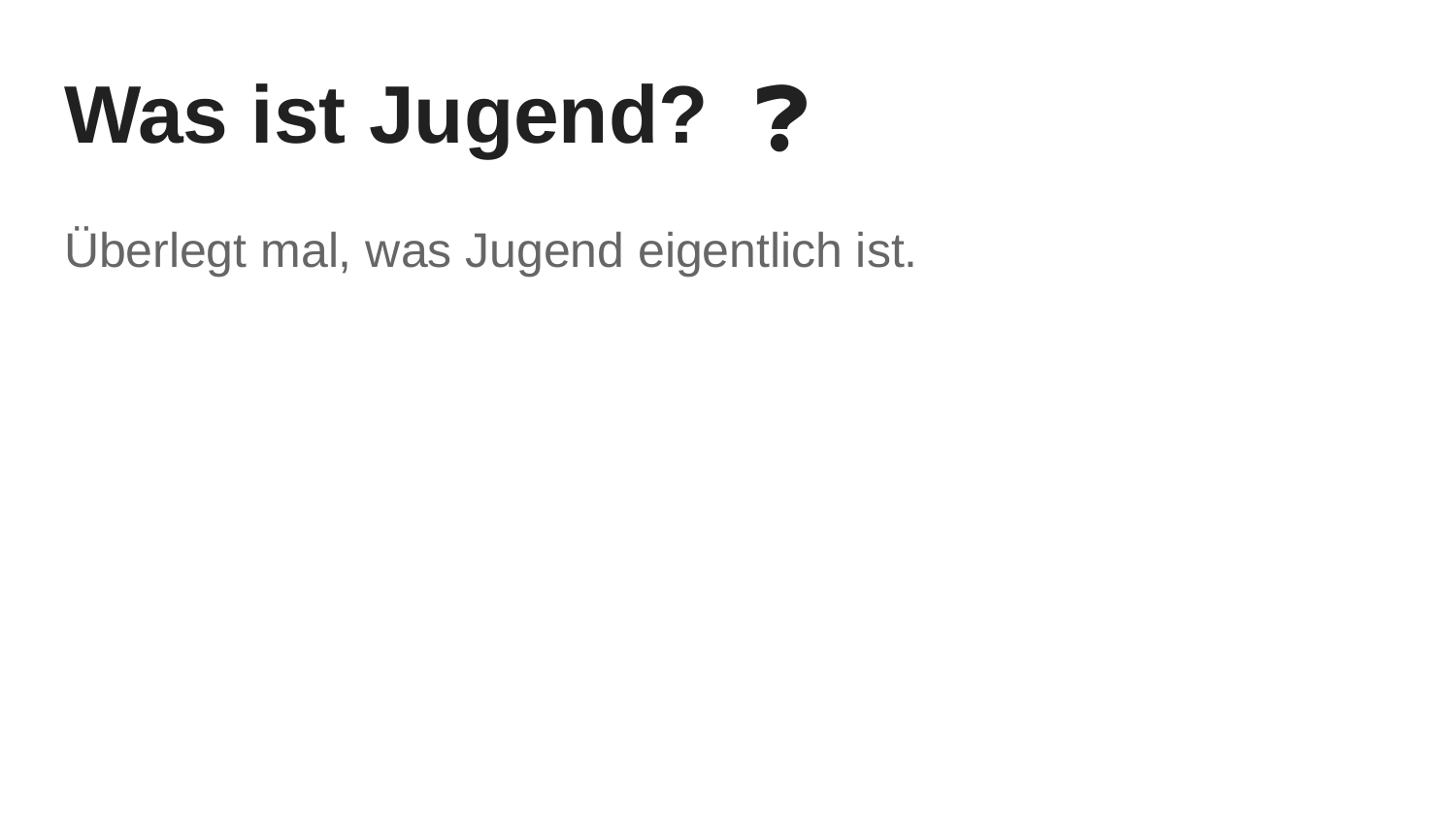

# Was ist Jugend?  ❓
Überlegt mal, was Jugend eigentlich ist.